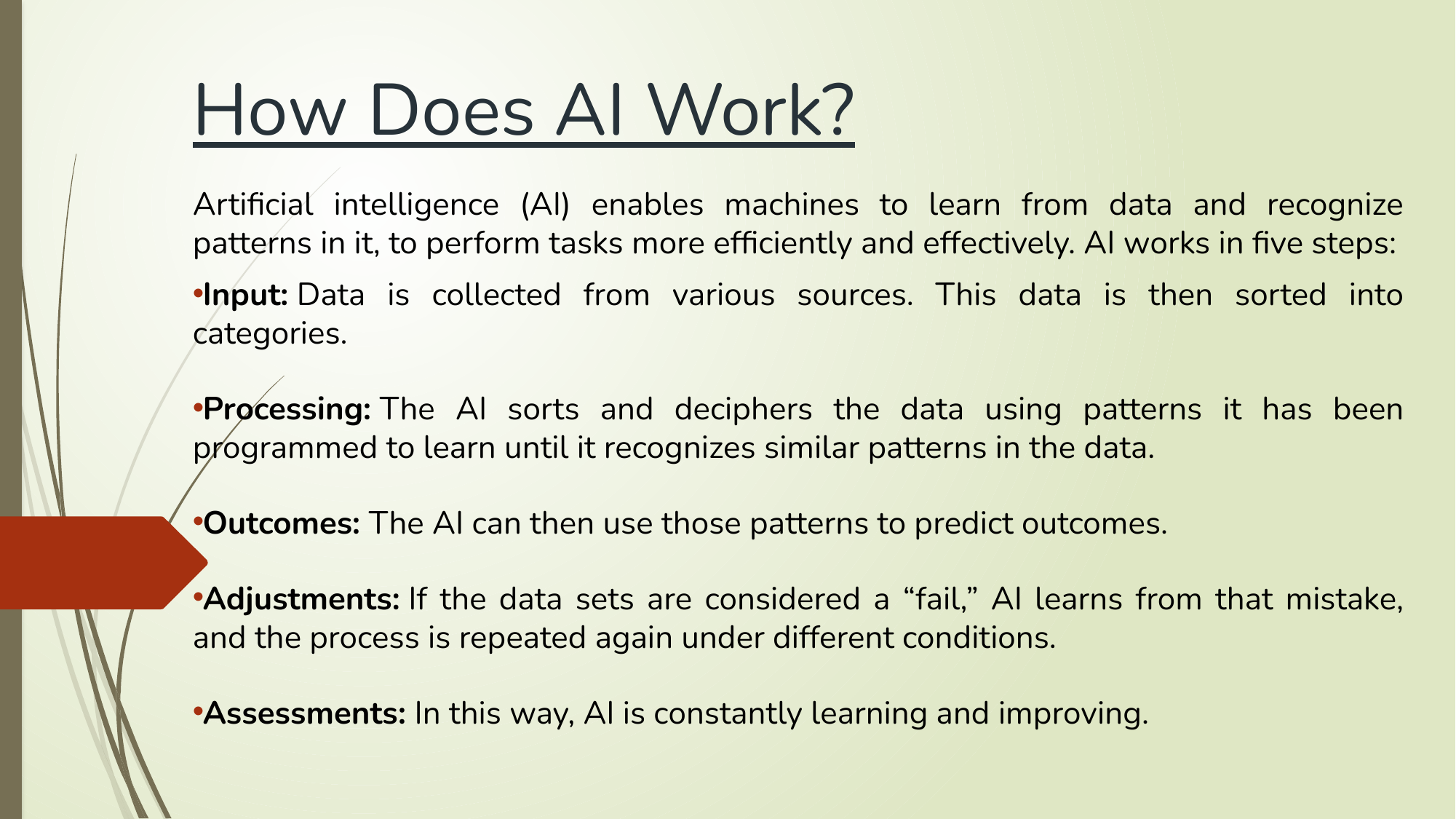

# How Does AI Work?
Artificial intelligence (AI) enables machines to learn from data and recognize patterns in it, to perform tasks more efficiently and effectively. AI works in five steps:
Input: Data is collected from various sources. This data is then sorted into categories.
Processing: The AI sorts and deciphers the data using patterns it has been programmed to learn until it recognizes similar patterns in the data.
Outcomes: The AI can then use those patterns to predict outcomes.
Adjustments: If the data sets are considered a “fail,” AI learns from that mistake, and the process is repeated again under different conditions.
Assessments: In this way, AI is constantly learning and improving.